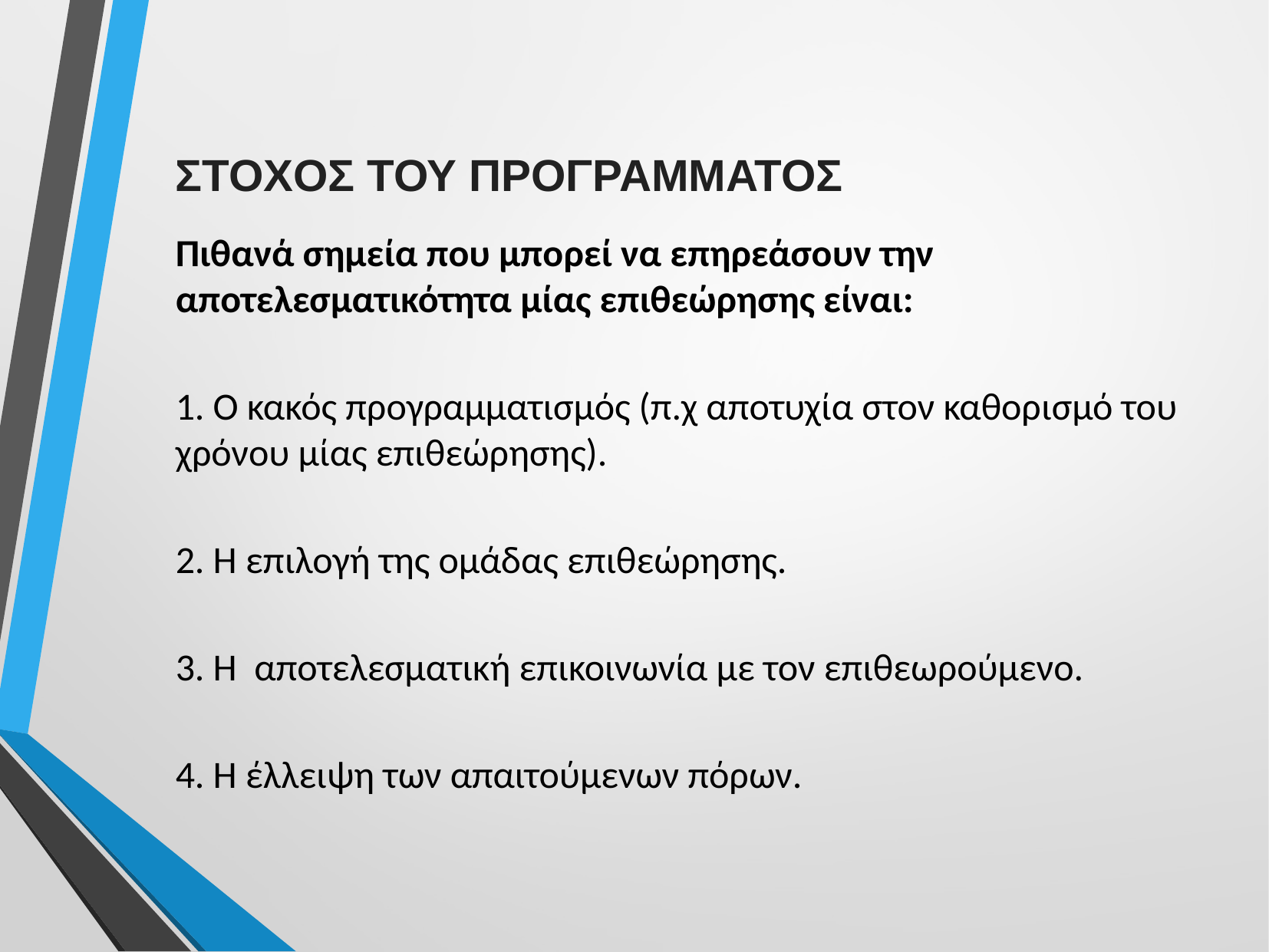

ΣΤΟΧΟΣ ΤΟΥ ΠΡΟΓΡΑΜΜΑΤΟΣ
Πιθανά σημεία που μπορεί να επηρεάσουν την αποτελεσματικότητα μίας επιθεώρησης είναι:

1. Ο κακός προγραμματισμός (π.χ αποτυχία στον καθορισμό του χρόνου μίας επιθεώρησης).

2. Η επιλογή της ομάδας επιθεώρησης.

3. Η  αποτελεσματική επικοινωνία με τον επιθεωρούμενο.

4. Η έλλειψη των απαιτούμενων πόρων.